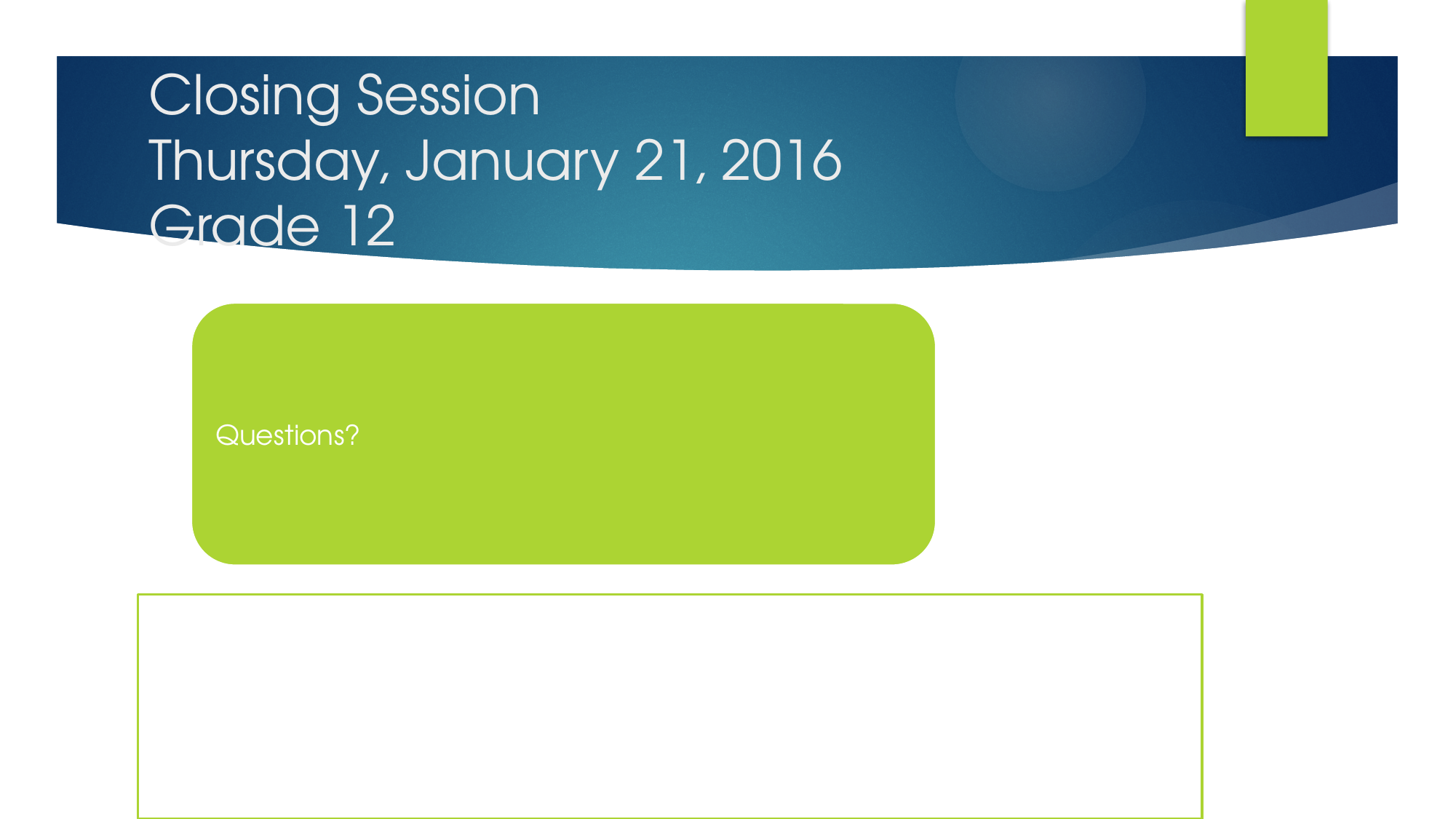

# Closing Session Thursday, January 21, 2016 Grade 12
Questions?